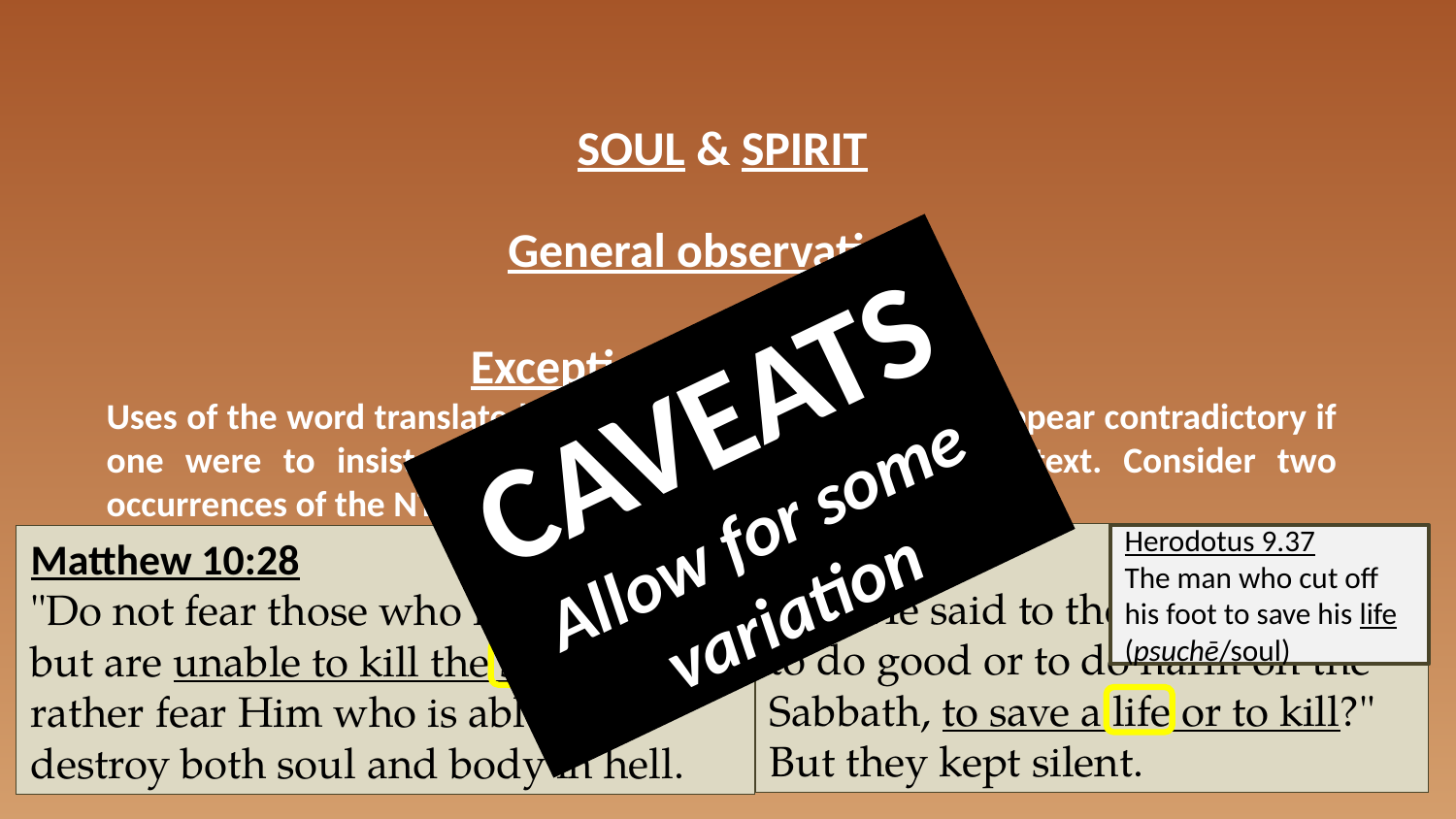

SOUL & SPIRIT

General observations

Exceptions may be found
Uses of the word translated “soul” may be so varied as to appear contradictory if one were to insist on the same meaning in every context. Consider two occurrences of the NT word for soul:
CAVEATS
Allow for some variation
Mark 3:4
And He said to them, "Is it lawful to do good or to do harm on the Sabbath, to save a life or to kill?" But they kept silent.
Herodotus 9.37
The man who cut off his foot to save his life (psuchē/soul)
Matthew 10:28
"Do not fear those who kill the body but are unable to kill the soul; but rather fear Him who is able to destroy both soul and body in hell.